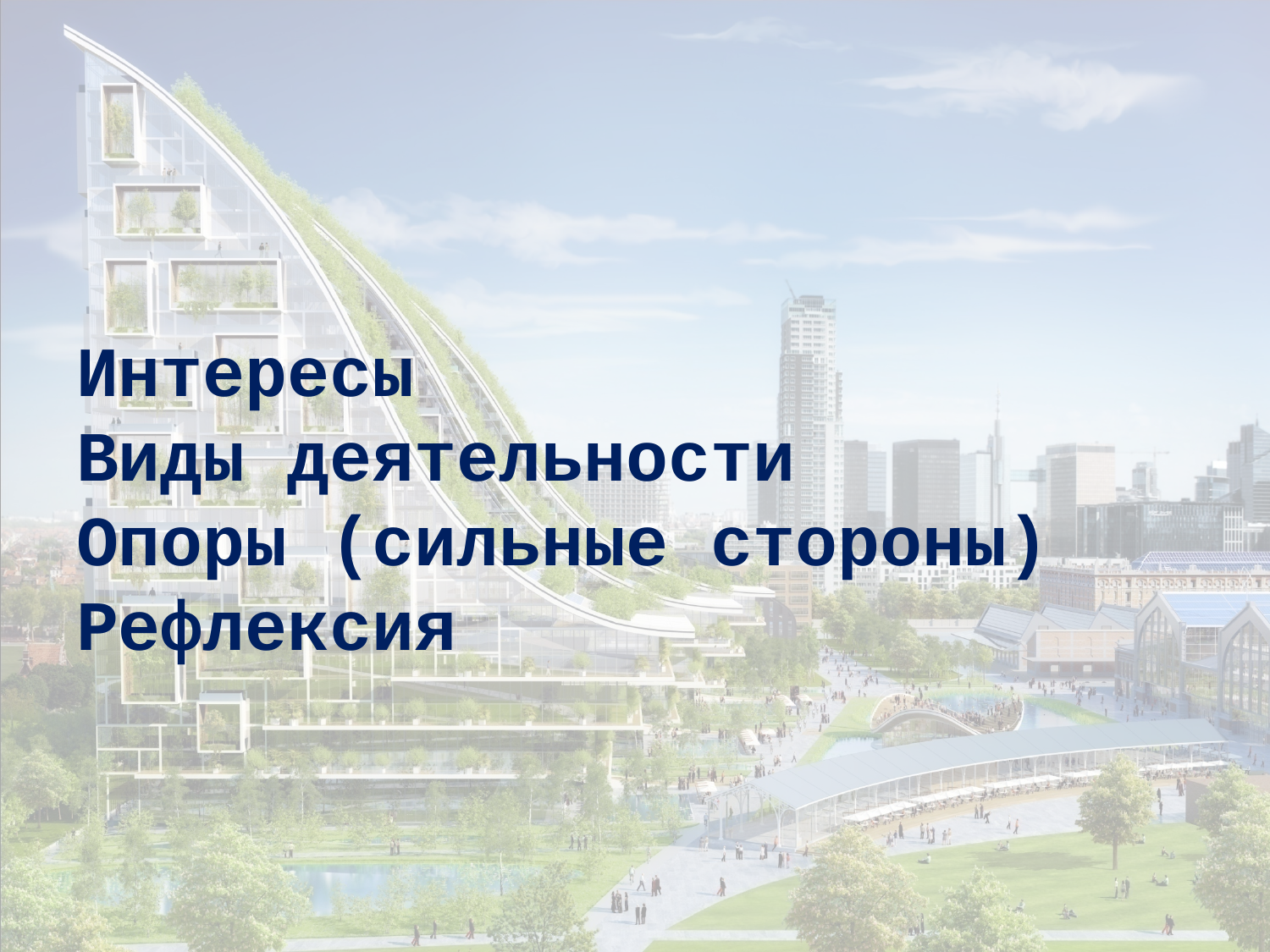

# Интересы Виды деятельности Опоры (сильные стороны) Рефлексия